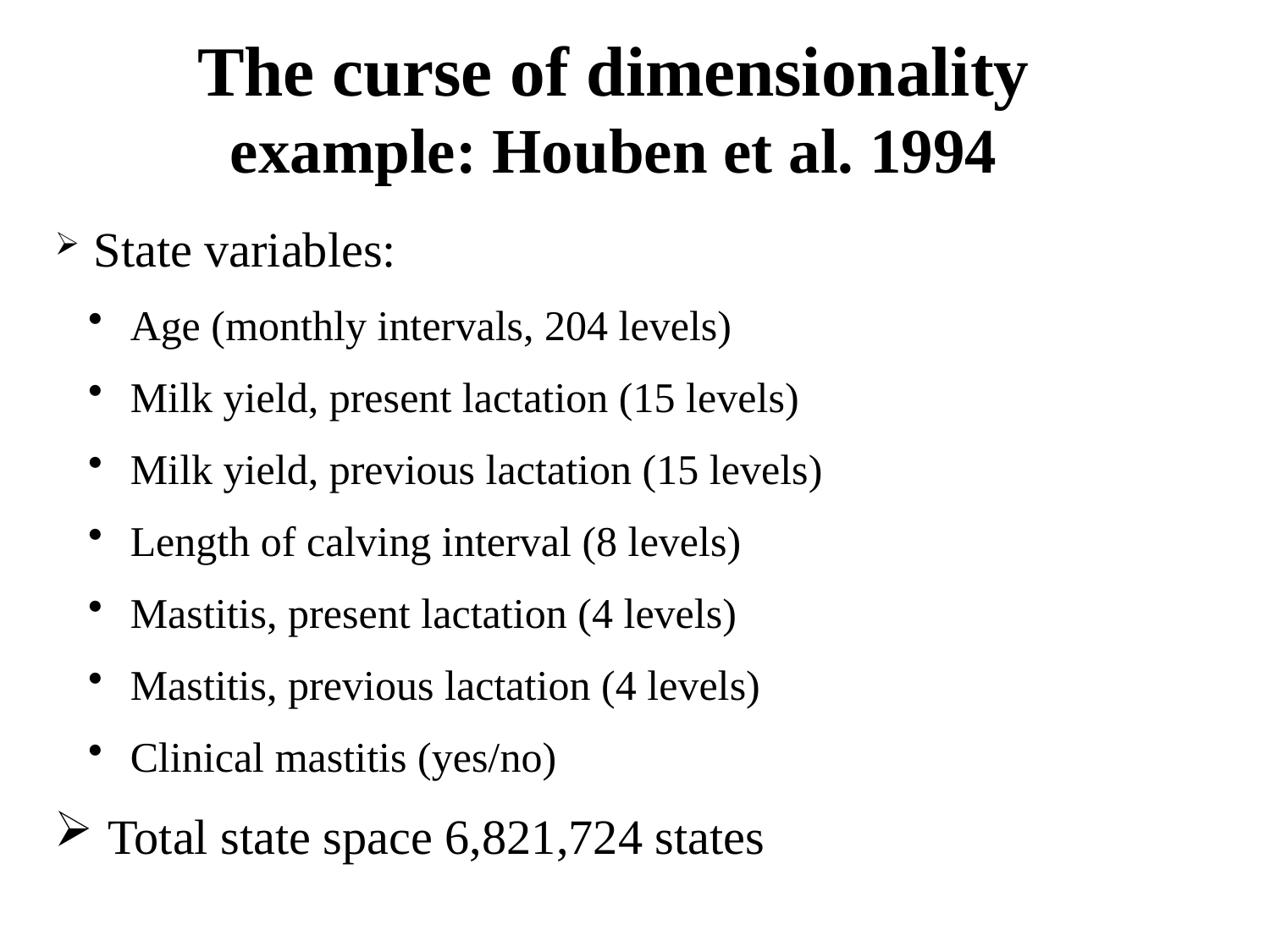

# The curse of dimensionality example: Houben et al. 1994
 State variables:
 Age (monthly intervals, 204 levels)
 Milk yield, present lactation (15 levels)
 Milk yield, previous lactation (15 levels)
 Length of calving interval (8 levels)
 Mastitis, present lactation (4 levels)
 Mastitis, previous lactation (4 levels)
 Clinical mastitis (yes/no)
 Total state space 6,821,724 states